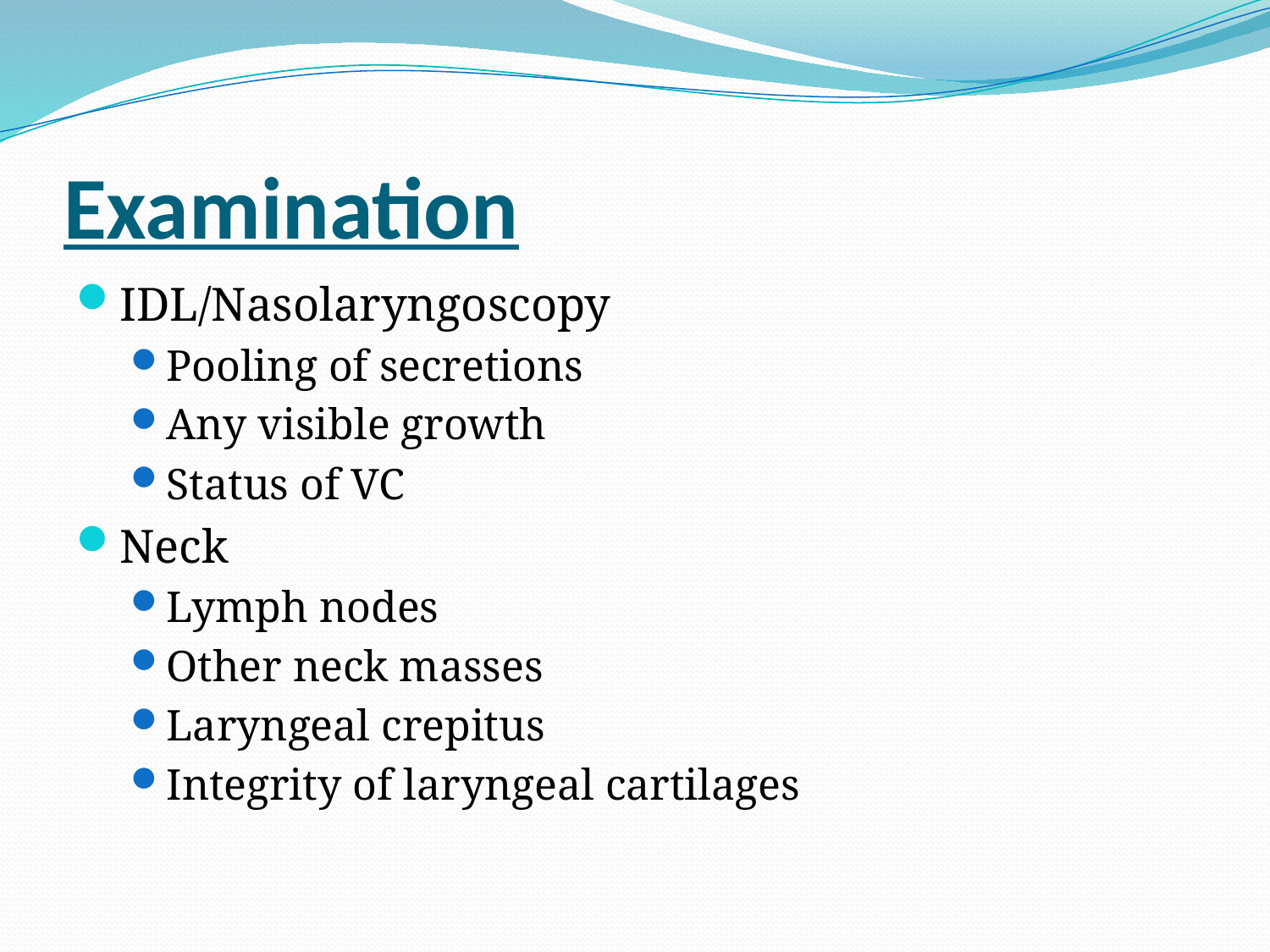

# Examination
IDL/Nasolaryngoscopy
Pooling of secretions
Any visible growth
Status of VC
Neck
Lymph nodes
Other neck masses
Laryngeal crepitus
Integrity of laryngeal cartilages